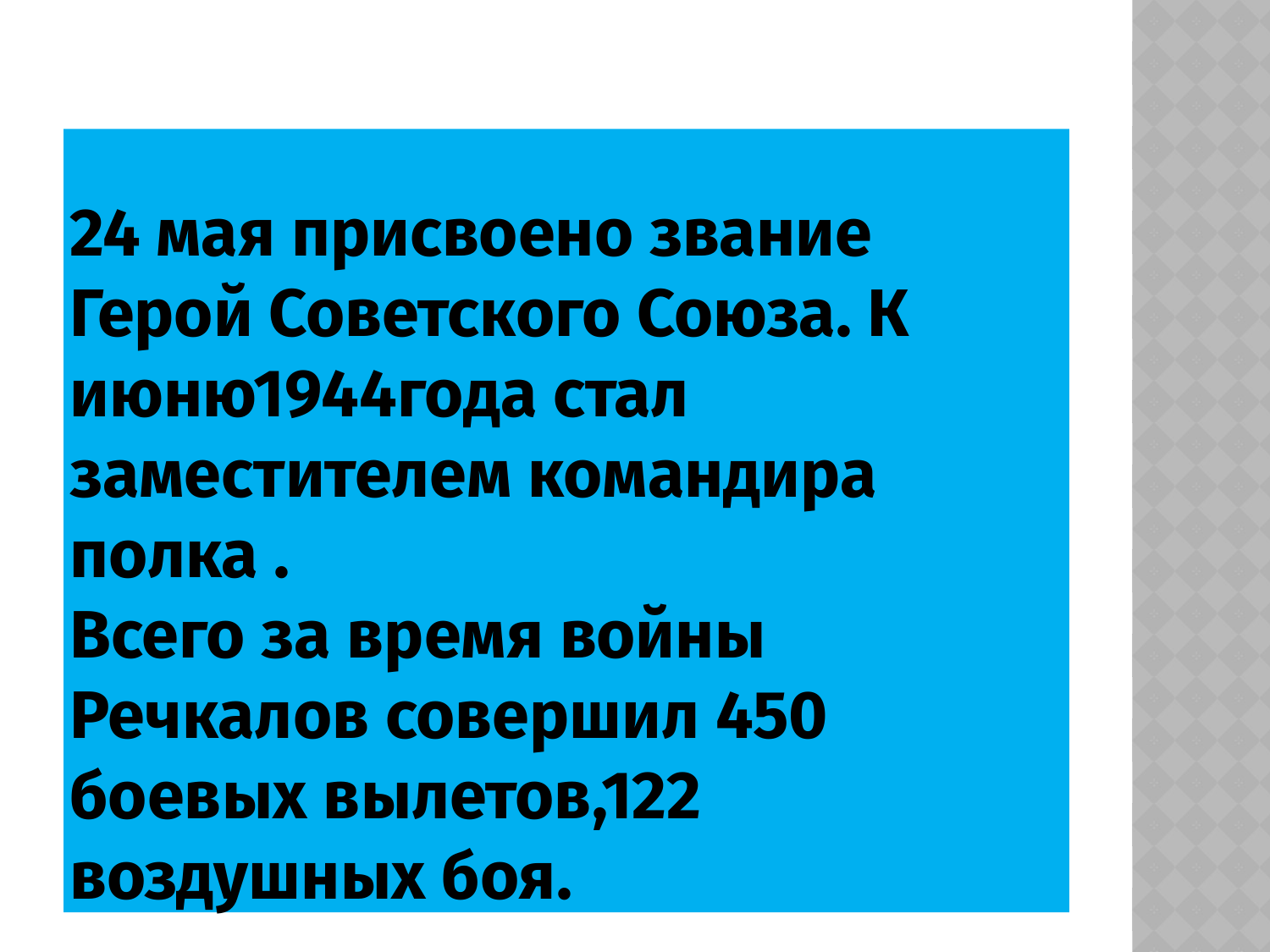

# 24 мая присвоено звание Герой Советского Союза. К июню1944года стал заместителем командира полка . Всего за время войны Речкалов совершил 450 боевых вылетов,122 воздушных боя.